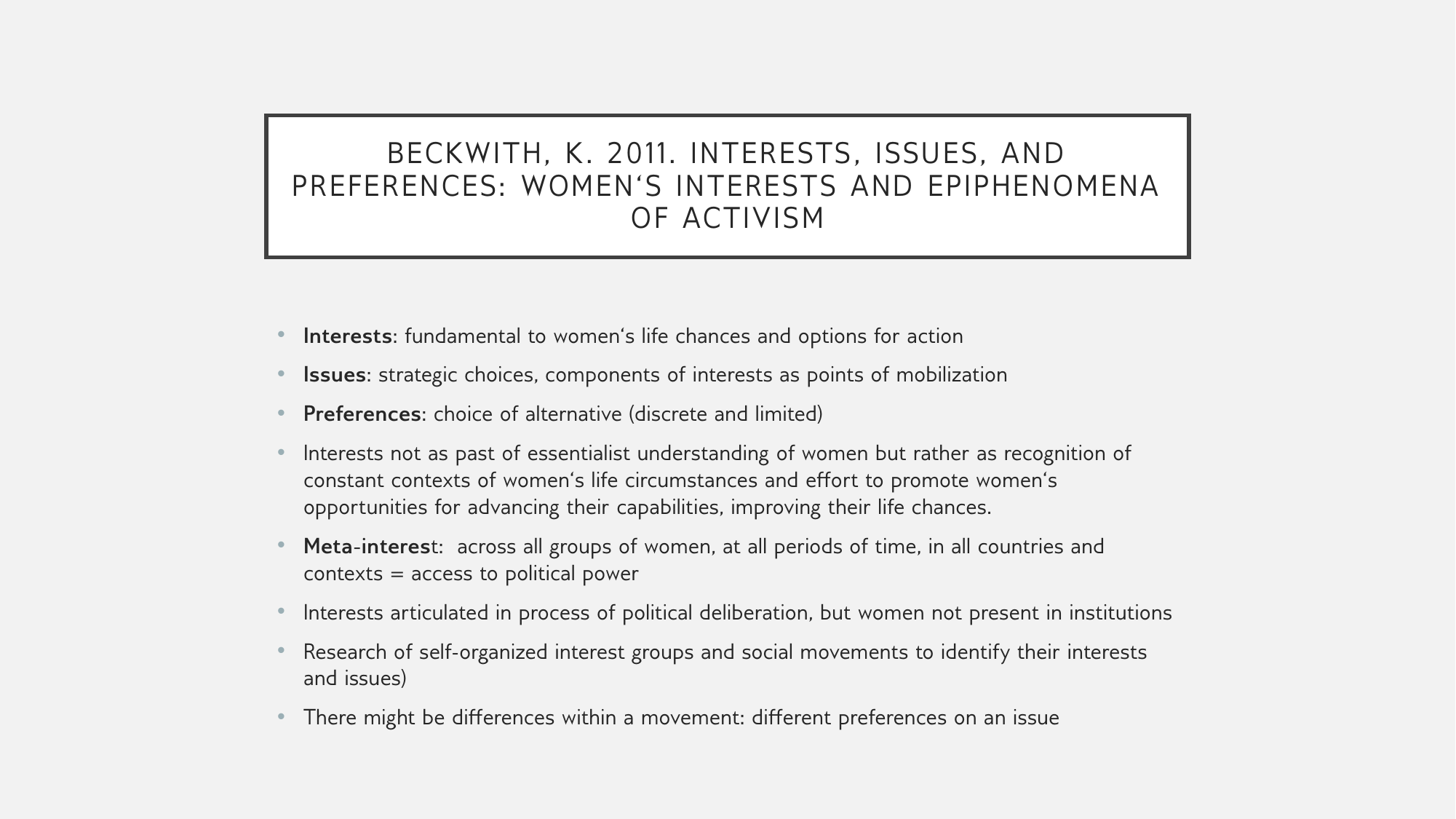

# Beckwith, K. 2011. Interests, Issues, and Preferences: Women‘s interests and epiphenomena of activism
Interests: fundamental to women‘s life chances and options for action
Issues: strategic choices, components of interests as points of mobilization
Preferences: choice of alternative (discrete and limited)
Interests not as past of essentialist understanding of women but rather as recognition of  constant contexts of women‘s life circumstances and effort to promote women‘s opportunities for advancing their capabilities, improving their life chances.
Meta-interest:  across all groups of women, at all periods of time, in all countries and contexts = access to political power
Interests articulated in process of political deliberation, but women not present in institutions
Research of self-organized interest groups and social movements to identify their interests and issues)
There might be differences within a movement: different preferences on an issue